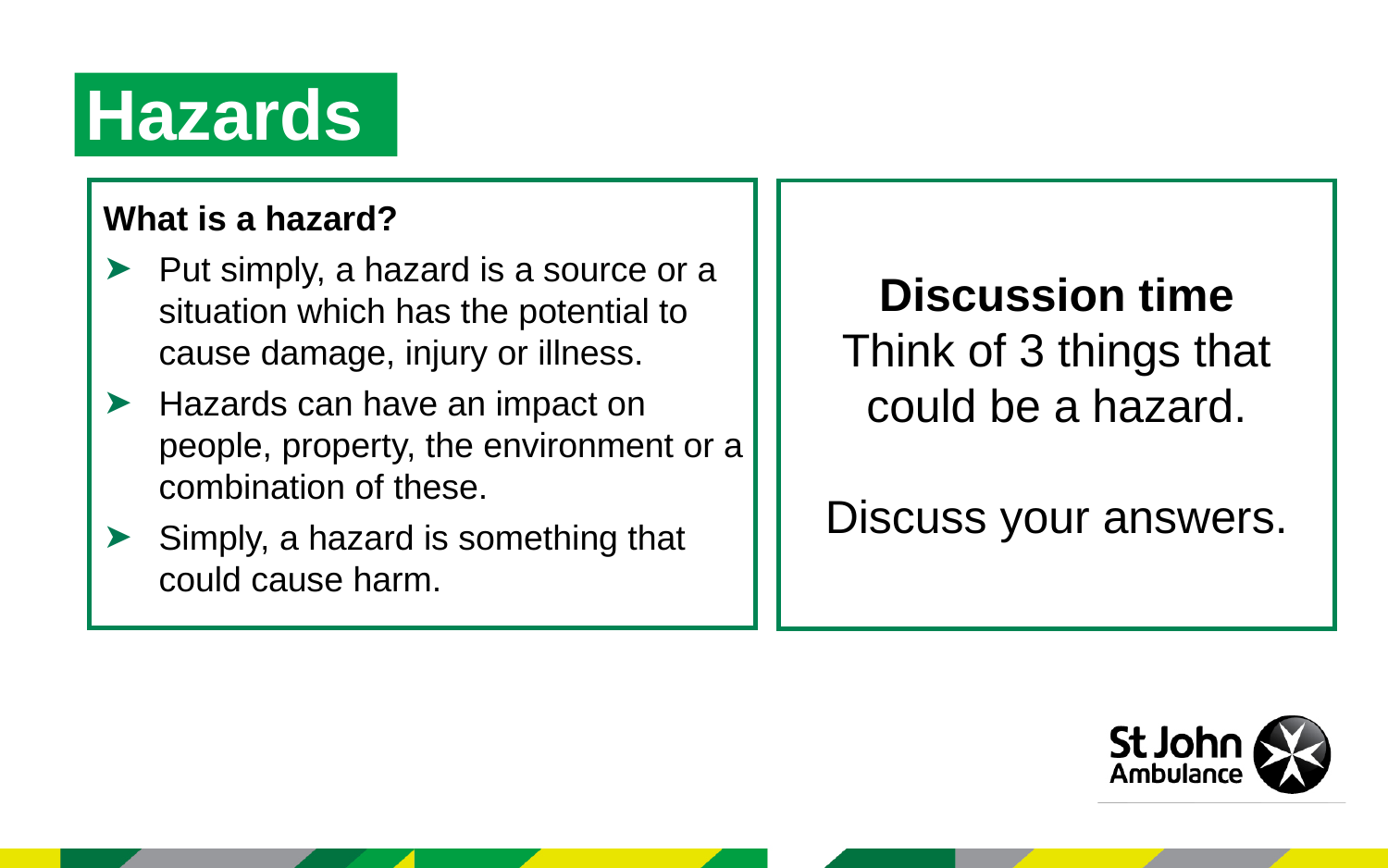

Hazards

What is a hazard?
Put simply, a hazard is a source or a situation which has the potential to cause damage, injury or illness.
Hazards can have an impact on people, property, the environment or a combination of these.
Simply, a hazard is something that could cause harm.
Discussion time
Think of 3 things that could be a hazard.

Discuss your answers.